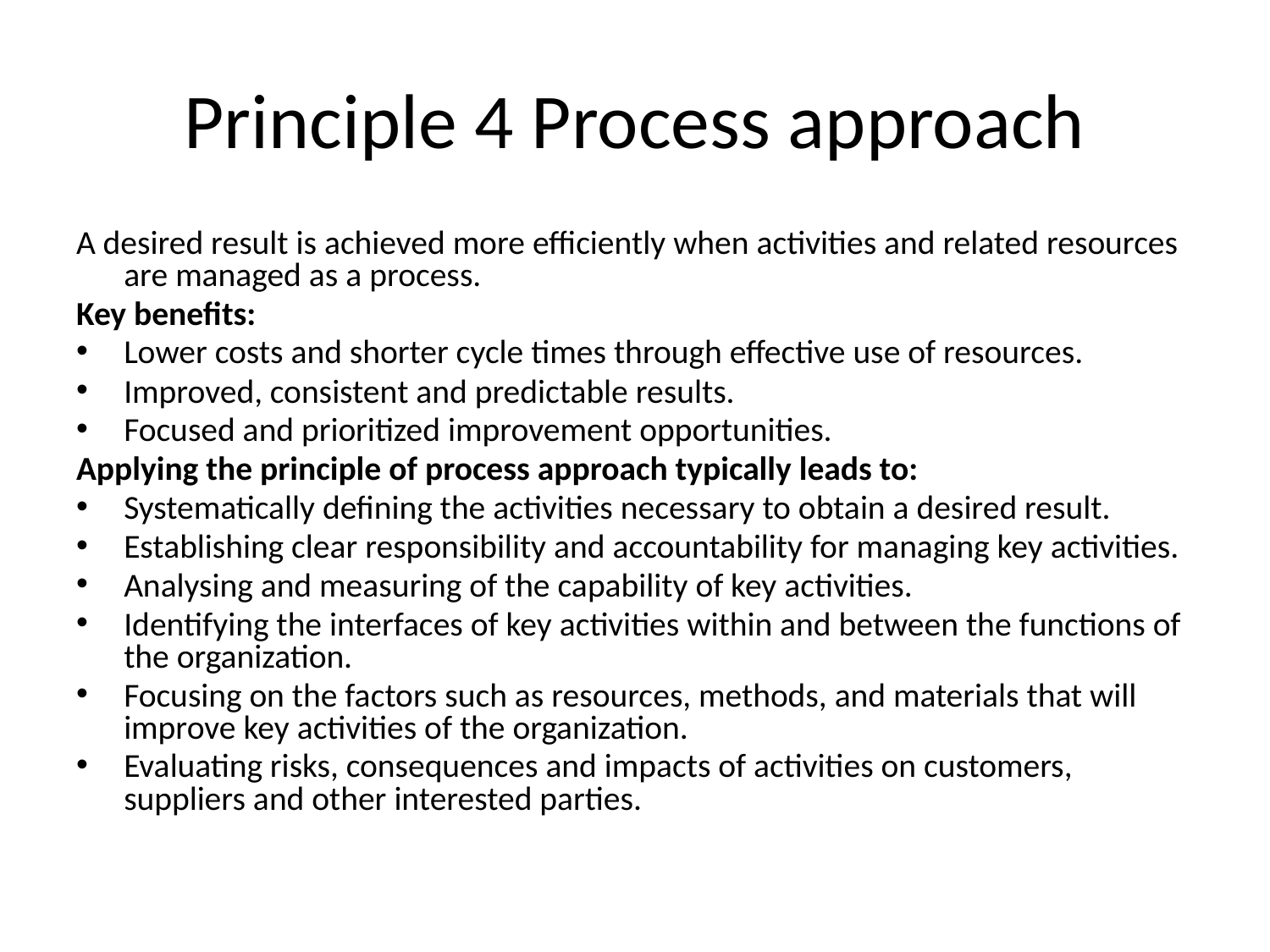

# Principle 4 Process approach
A desired result is achieved more efficiently when activities and related resources are managed as a process.
Key benefits:
Lower costs and shorter cycle times through effective use of resources.
Improved, consistent and predictable results.
Focused and prioritized improvement opportunities.
Applying the principle of process approach typically leads to:
Systematically defining the activities necessary to obtain a desired result.
Establishing clear responsibility and accountability for managing key activities.
Analysing and measuring of the capability of key activities.
Identifying the interfaces of key activities within and between the functions of the organization.
Focusing on the factors such as resources, methods, and materials that will improve key activities of the organization.
Evaluating risks, consequences and impacts of activities on customers, suppliers and other interested parties.